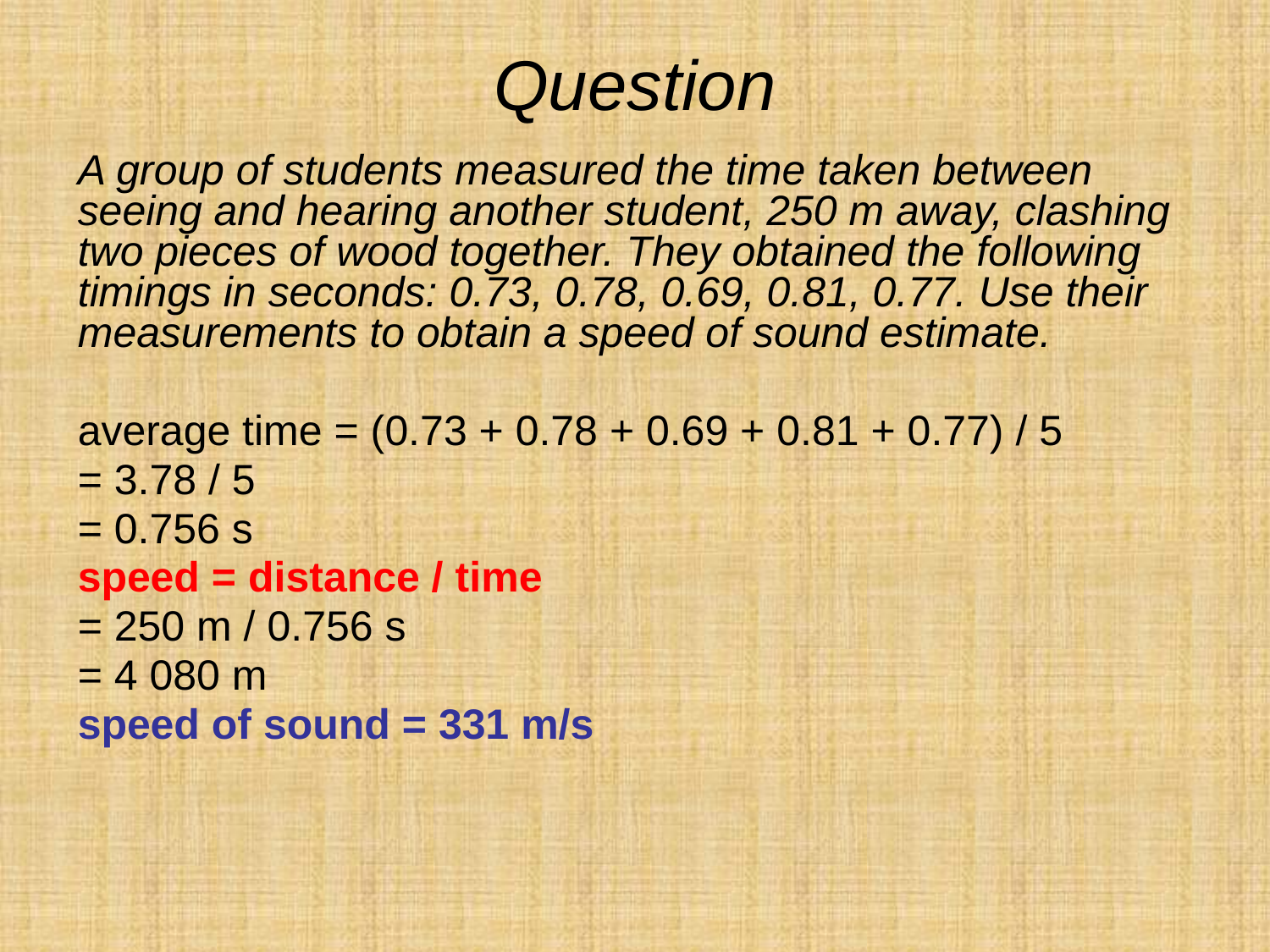

# Question
A group of students measured the time taken between seeing and hearing another student, 250 m away, clashing two pieces of wood together. They obtained the following timings in seconds: 0.73, 0.78, 0.69, 0.81, 0.77. Use their measurements to obtain a speed of sound estimate.

average time = (0.73 + 0.78 + 0.69 + 0.81 + 0.77) / 5
= 3.78 / 5
= 0.756 s
speed = distance / time
= 250 m / 0.756 s
= 4 080 m
speed of sound = 331 m/s